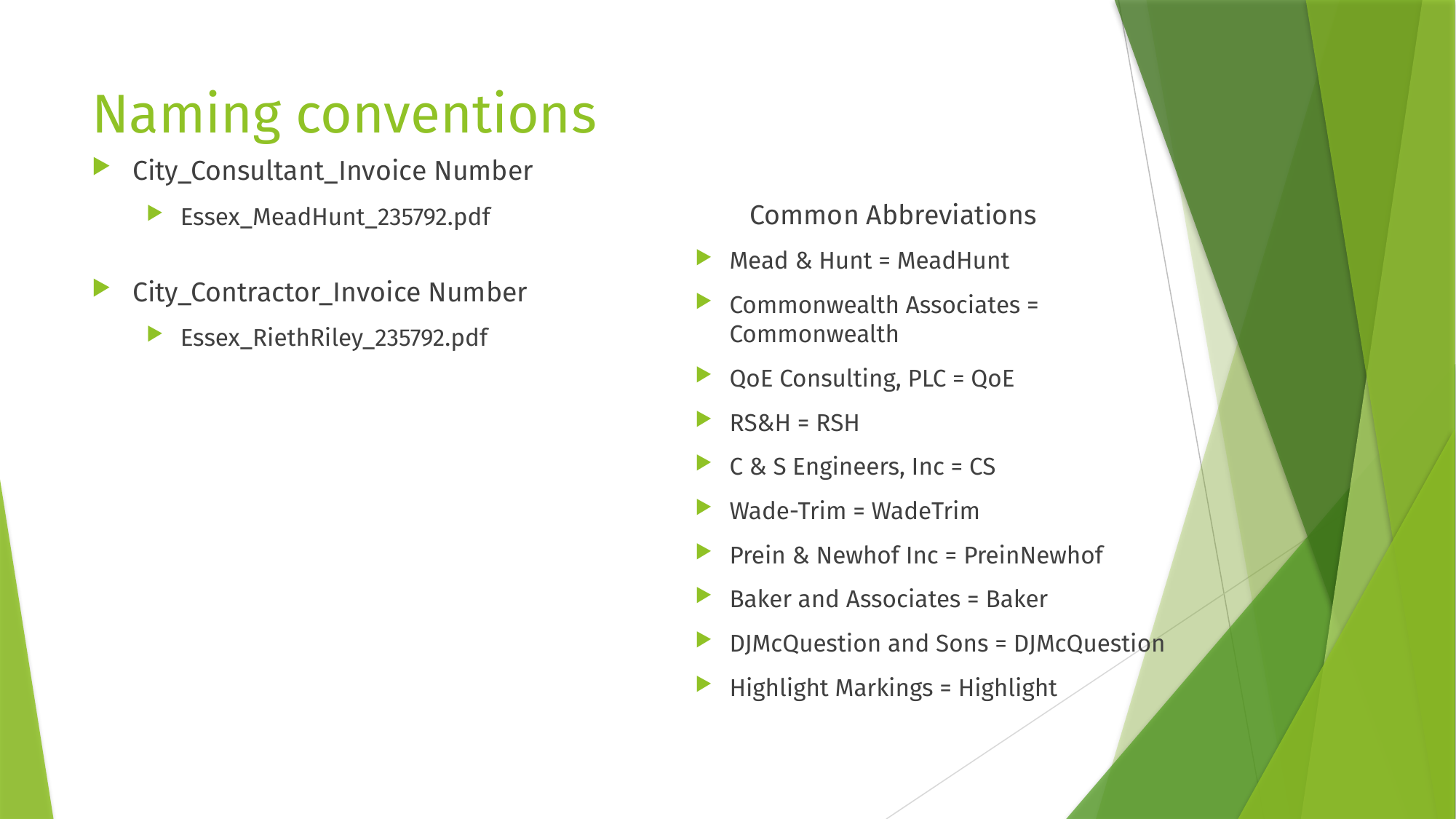

# Naming conventions
City_Consultant_Invoice Number
Essex_MeadHunt_235792.pdf
City_Contractor_Invoice Number
Essex_RiethRiley_235792.pdf

	Common Abbreviations
Mead & Hunt = MeadHunt
Commonwealth Associates = Commonwealth
QoE Consulting, PLC = QoE
RS&H = RSH
C & S Engineers, Inc = CS
Wade-Trim = WadeTrim
Prein & Newhof Inc = PreinNewhof
Baker and Associates = Baker
DJMcQuestion and Sons = DJMcQuestion
Highlight Markings = Highlight